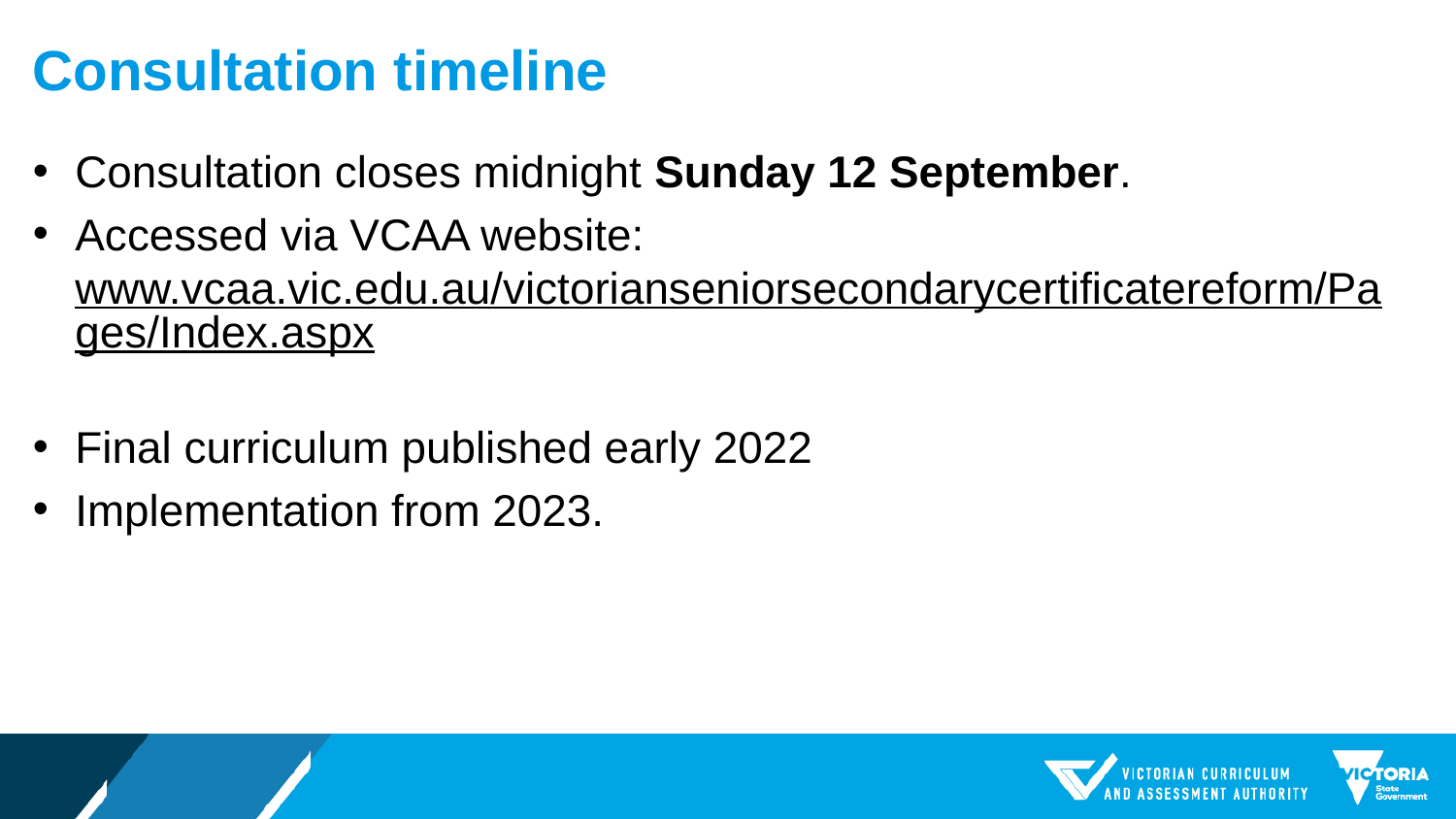

# Consultation timeline
Consultation closes midnight Sunday 12 September.
Accessed via VCAA website:
www.vcaa.vic.edu.au/victorianseniorsecondarycertificatereform/Pages/Index.aspx
Final curriculum published early 2022
Implementation from 2023.